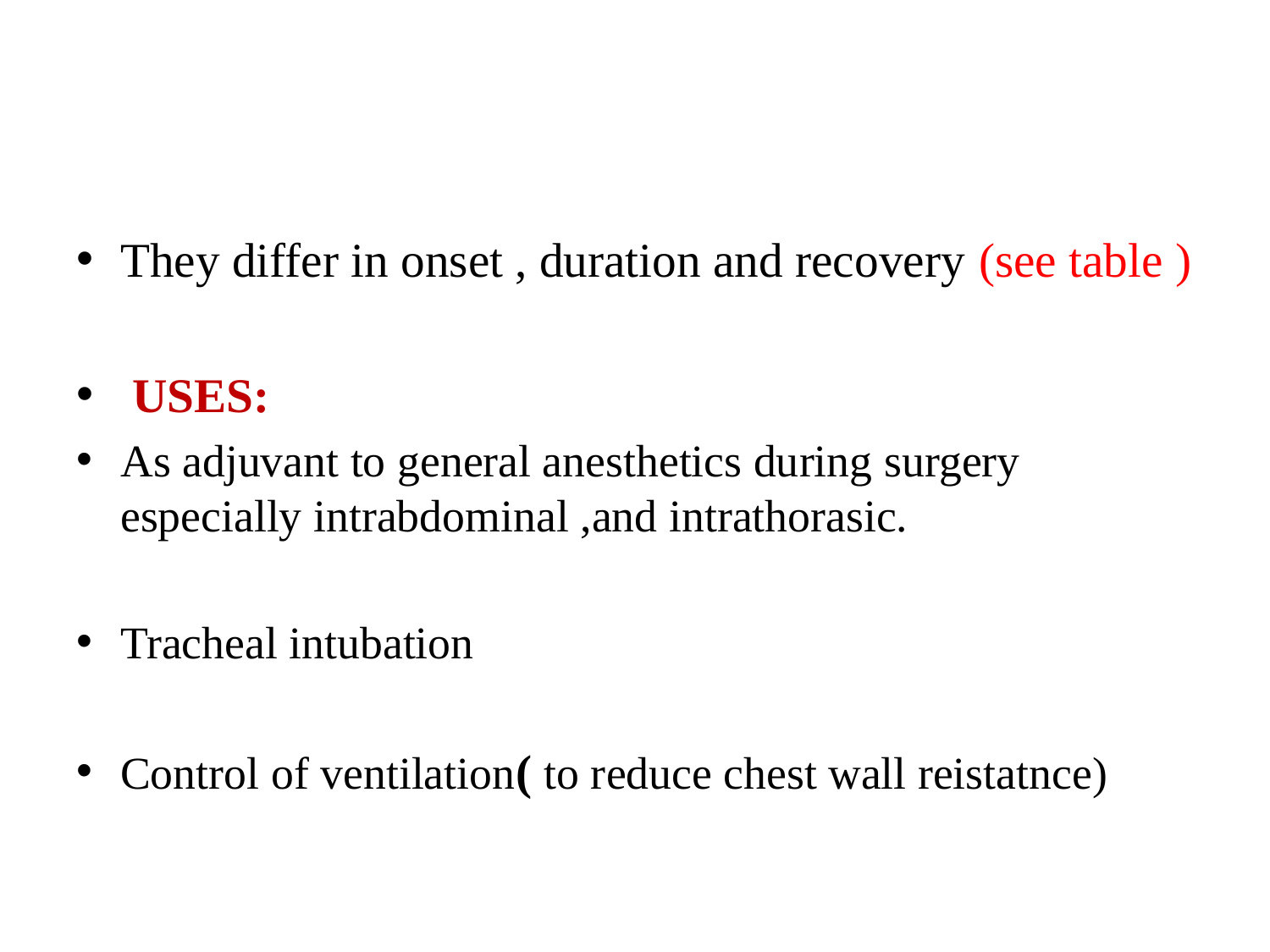

#
They differ in onset , duration and recovery (see table )

 USES:
As adjuvant to general anesthetics during surgery especially intrabdominal ,and intrathorasic.

Tracheal intubation

Control of ventilation( to reduce chest wall reistatnce)